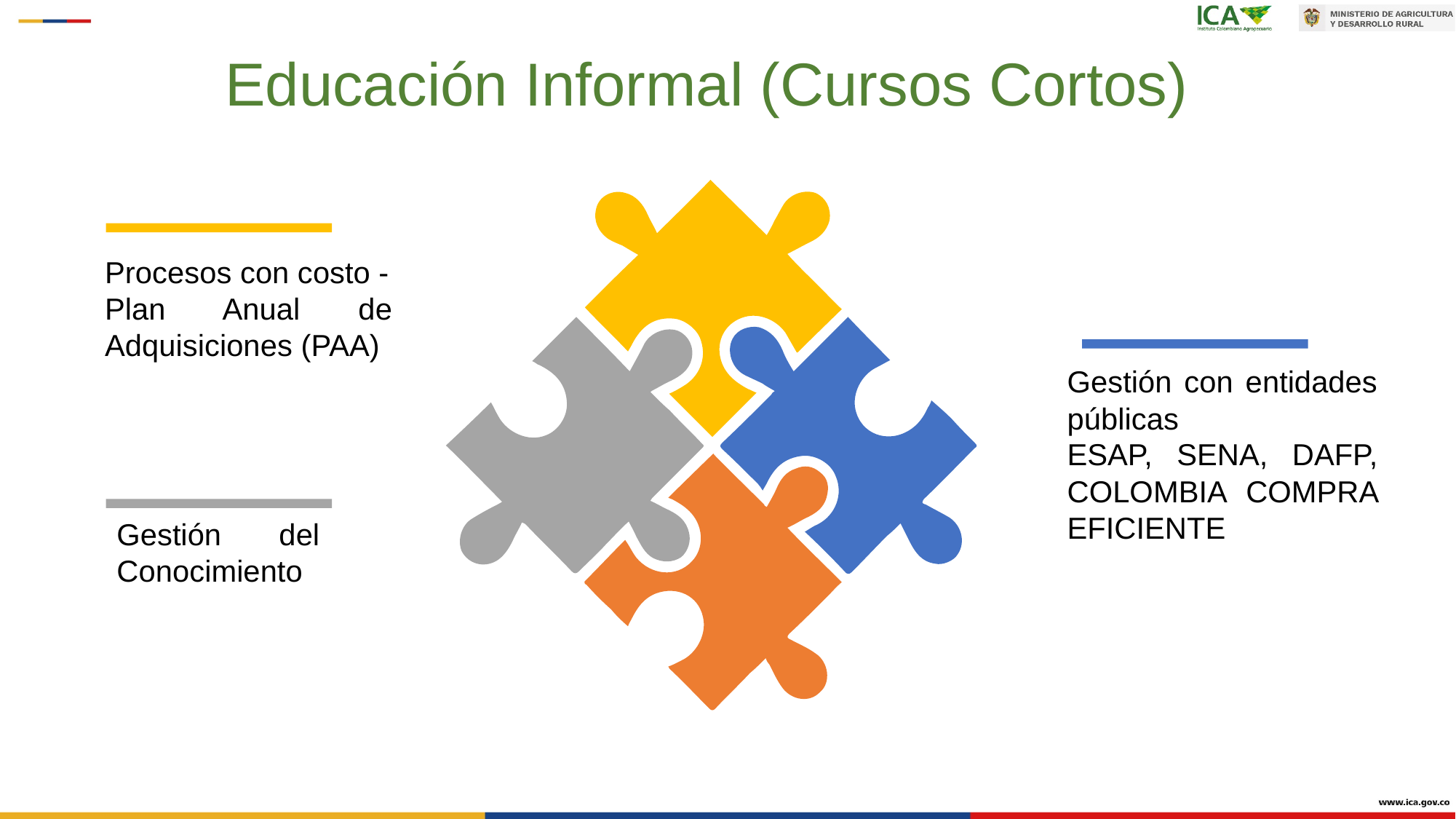

Educación Informal (Cursos Cortos)

Procesos con costo -
Plan Anual de Adquisiciones (PAA)

Gestión con entidades públicas
ESAP, SENA, DAFP, COLOMBIA COMPRA EFICIENTE

Gestión del Conocimiento